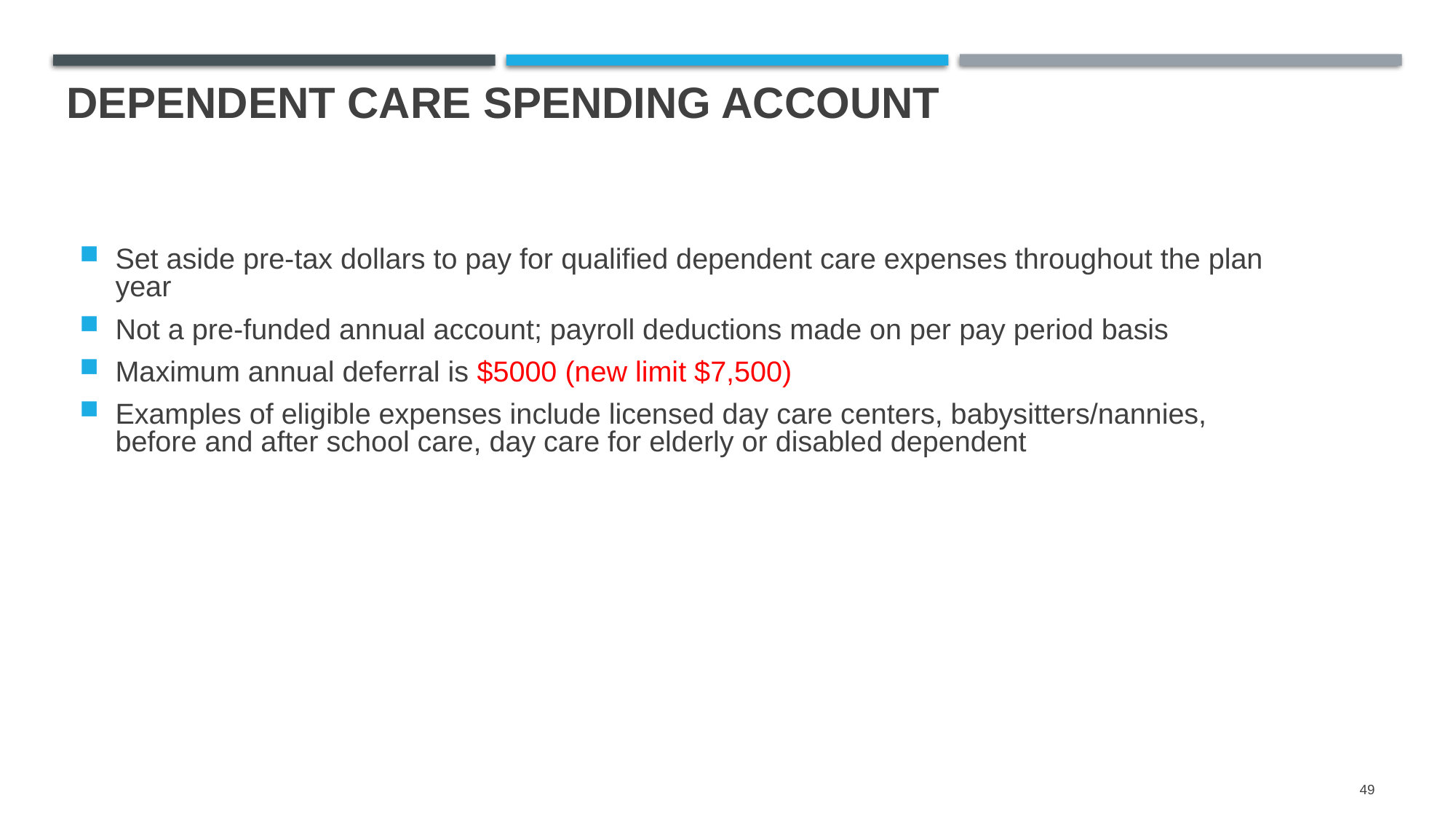

# Dependent Care Spending Account
Set aside pre-tax dollars to pay for qualified dependent care expenses throughout the plan year
Not a pre-funded annual account; payroll deductions made on per pay period basis
Maximum annual deferral is $5000 (new limit $7,500)
Examples of eligible expenses include licensed day care centers, babysitters/nannies, before and after school care, day care for elderly or disabled dependent

49
49